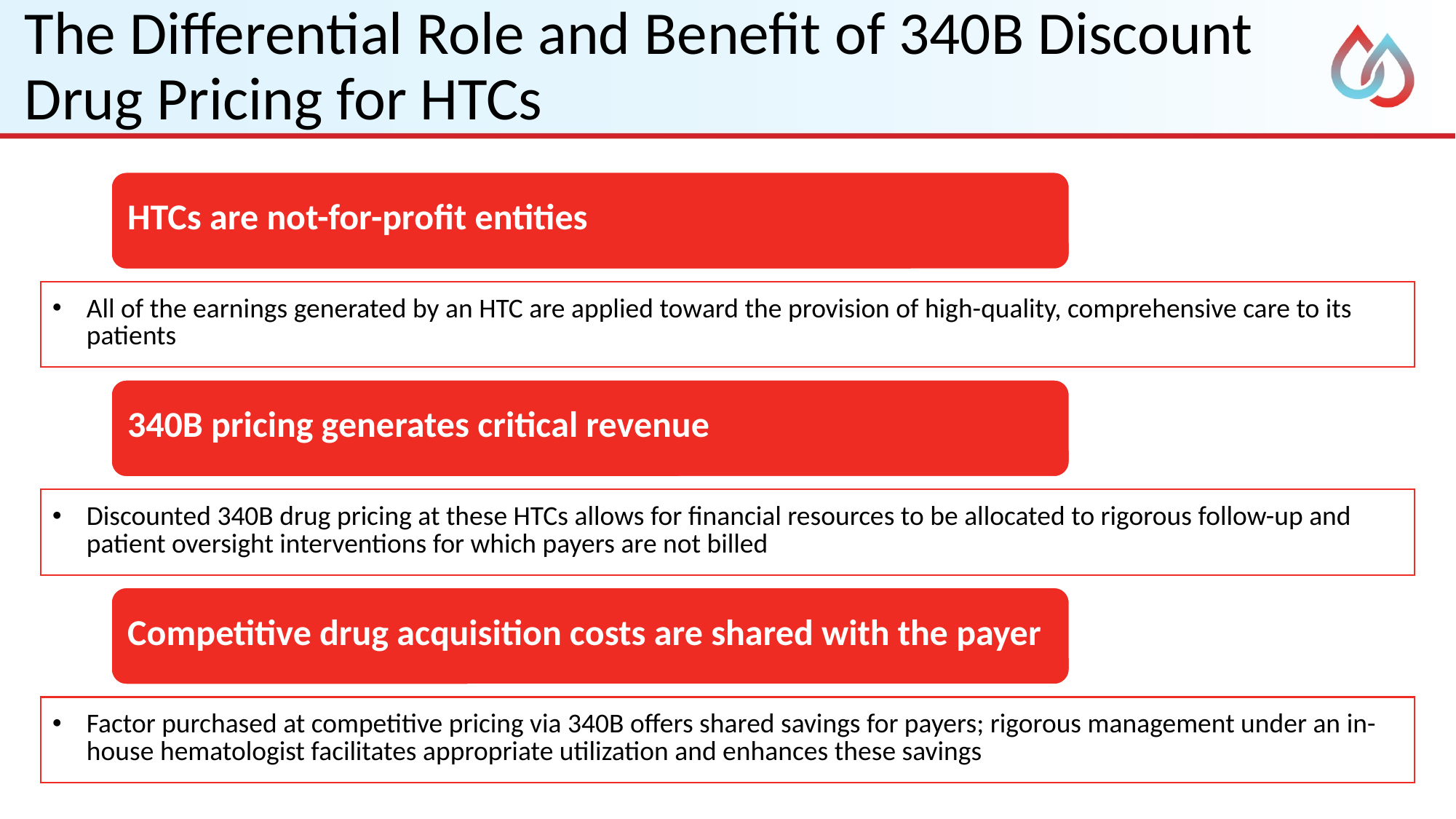

# The Differential Role and Benefit of 340B Discount Drug Pricing for HTCs
HTCs are not-for-profit entities
340B pricing generates critical revenue
Competitive drug acquisition costs are shared with the payer
All of the earnings generated by an HTC are applied toward the provision of high-quality, comprehensive care to its patients
Discounted 340B drug pricing at these HTCs allows for financial resources to be allocated to rigorous follow-up and patient oversight interventions for which payers are not billed
Factor purchased at competitive pricing via 340B offers shared savings for payers; rigorous management under an in-house hematologist facilitates appropriate utilization and enhances these savings